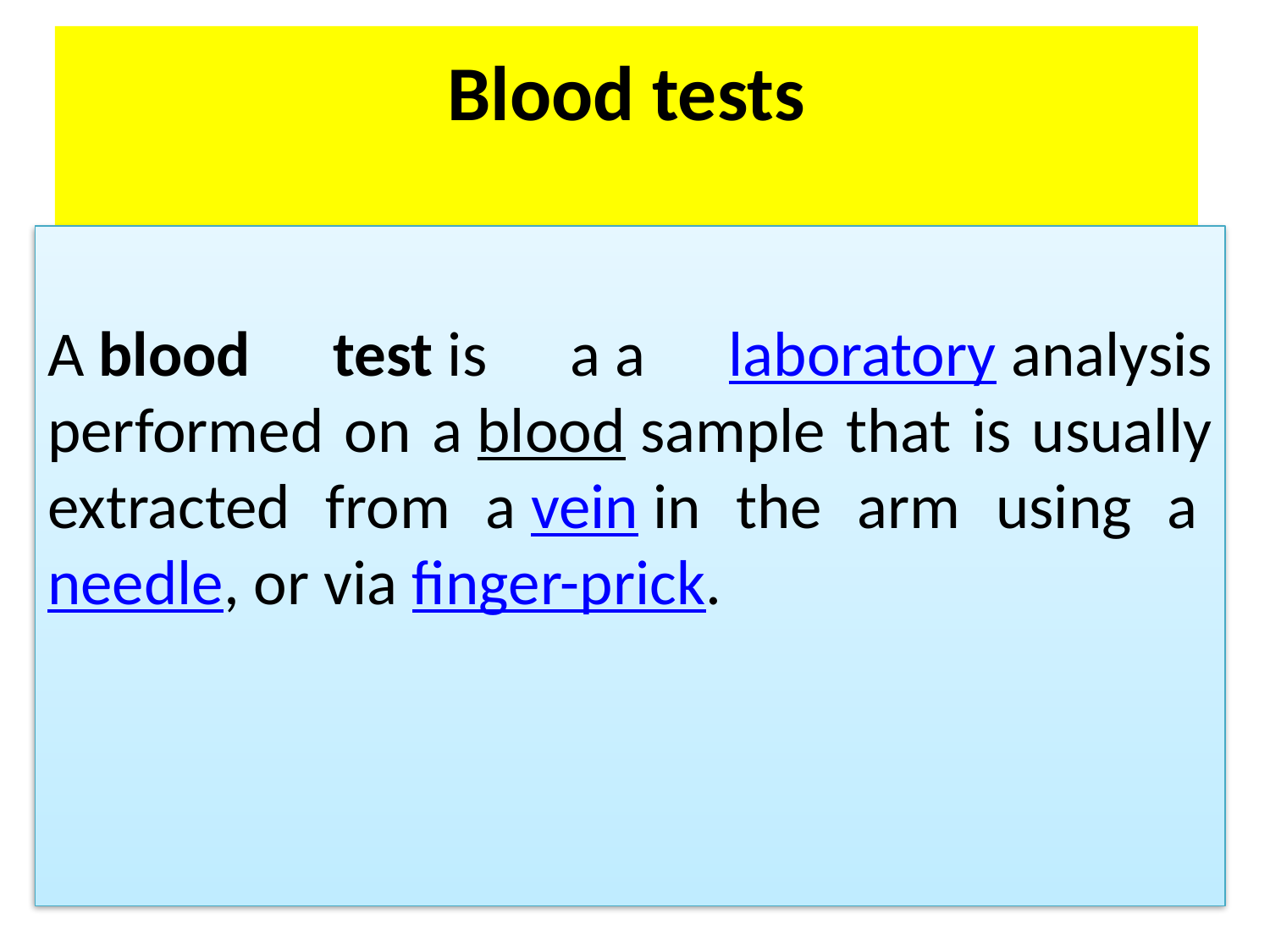

# Blood tests

A blood test is a a laboratory analysis performed on a blood sample that is usually extracted from a vein in the arm using a needle, or via finger-prick.